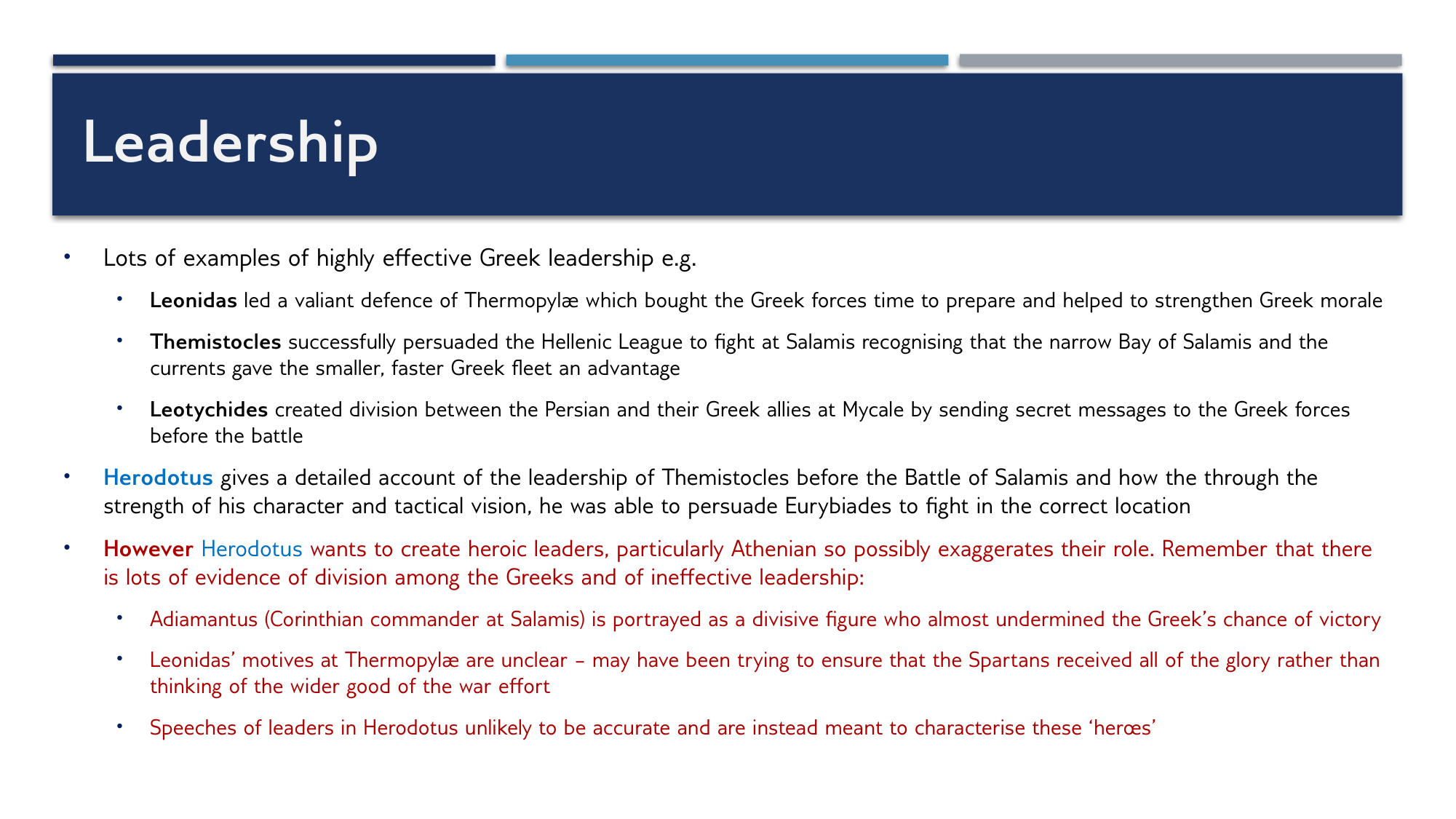

Leadership
Lots of examples of highly effective Greek leadership e.g.
Leonidas led a valiant defence of Thermopylae which bought the Greek forces time to prepare and helped to strengthen Greek morale
Themistocles successfully persuaded the Hellenic League to fight at Salamis recognising that the narrow Bay of Salamis and the currents gave the smaller, faster Greek fleet an advantage
Leotychides created division between the Persian and their Greek allies at Mycale by sending secret messages to the Greek forces before the battle
Herodotus gives a detailed account of the leadership of Themistocles before the Battle of Salamis and how the through the strength of his character and tactical vision, he was able to persuade Eurybiades to fight in the correct location
However Herodotus wants to create heroic leaders, particularly Athenian so possibly exaggerates their role. Remember that there is lots of evidence of division among the Greeks and of ineffective leadership:
Adiamantus (Corinthian commander at Salamis) is portrayed as a divisive figure who almost undermined the Greek’s chance of victory
Leonidas’ motives at Thermopylae are unclear – may have been trying to ensure that the Spartans received all of the glory rather than thinking of the wider good of the war effort
Speeches of leaders in Herodotus unlikely to be accurate and are instead meant to characterise these ‘heroes’